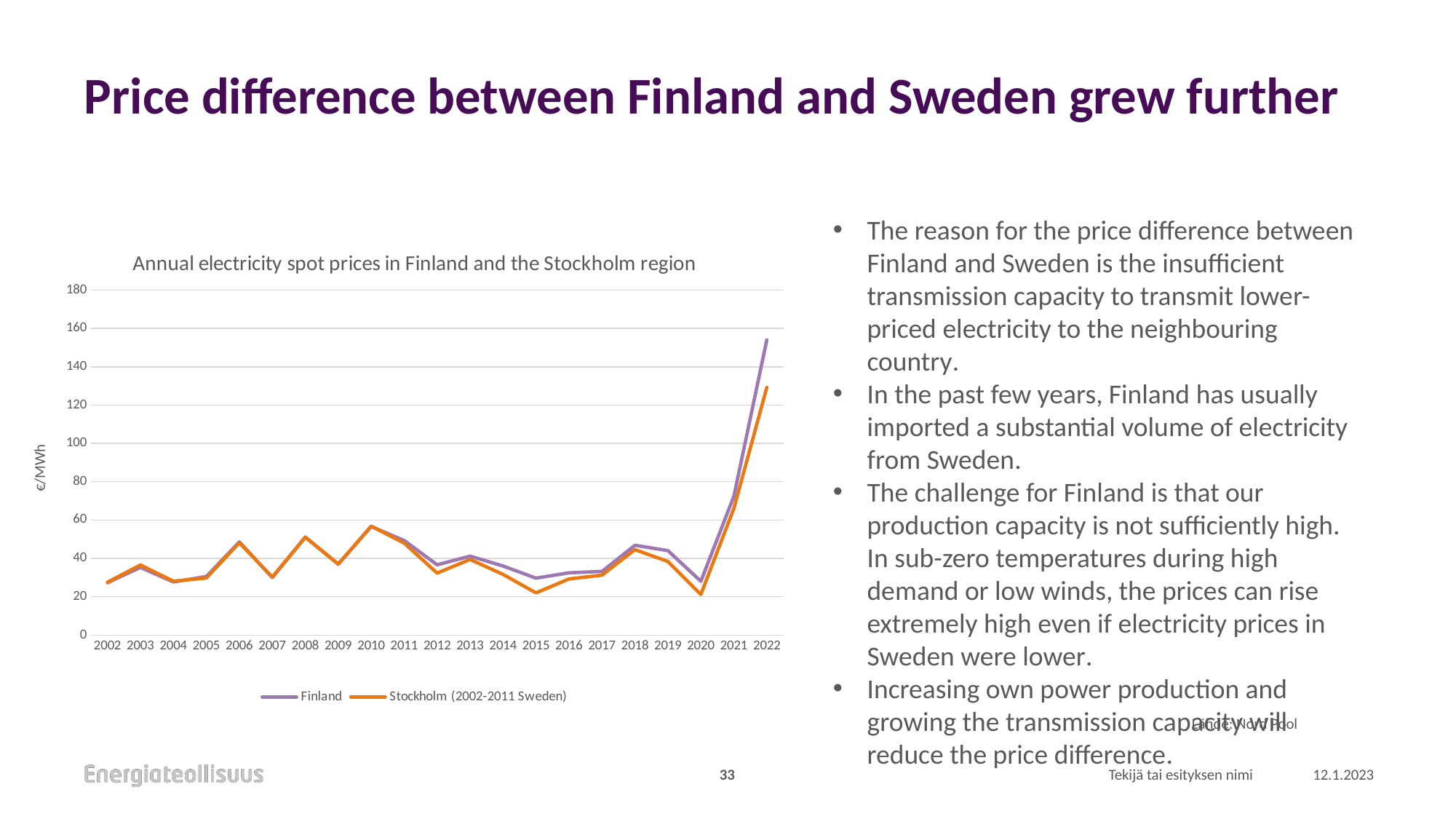

# Price difference between Finland and Sweden grew further
The reason for the price difference between Finland and Sweden is the insufficient transmission capacity to transmit lower-priced electricity to the neighbouring country.
In the past few years, Finland has usually imported a substantial volume of electricity from Sweden.
The challenge for Finland is that our production capacity is not sufficiently high. In sub-zero temperatures during high demand or low winds, the prices can rise extremely high even if electricity prices in Sweden were lower.
Increasing own power production and growing the transmission capacity will reduce the price difference.

### Chart: Annual electricity spot prices in Finland and the Stockholm region

| Category |  |  |
|---|---|---|
| 2002 | 27.28 | 27.54 |
| 2003 | 35.3 | 36.53 |
| 2004 | 27.68 | 28.08 |
| 2005 | 30.53 | 29.76 |
| 2006 | 48.57 | 48.12 |
| 2007 | 30.009999999999998 | 30.25 |
| 2008 | 51.02 | 51.12 |
| 2009 | 36.98 | 37.01 |
| 2010 | 56.64 | 56.82 |
| 2011 | 49.3 | 47.95 |
| 2012 | 36.64 | 32.32 |
| 2013 | 41.16 | 39.45 |
| 2014 | 36.02 | 31.62 |
| 2015 | 29.66 | 22.0 |
| 2016 | 32.45 | 29.24 |
| 2017 | 33.19 | 31.24 |
| 2018 | 46.8 | 44.54 |
| 2019 | 44.04 | 38.36 |
| 2020 | 28.02 | 21.19 |
| 2021 | 72.34 | 66.0 |
| 2022 | 154.0 | 129.2 |
Lähde: Nord Pool
33
Tekijä tai esityksen nimi
12.1.2023